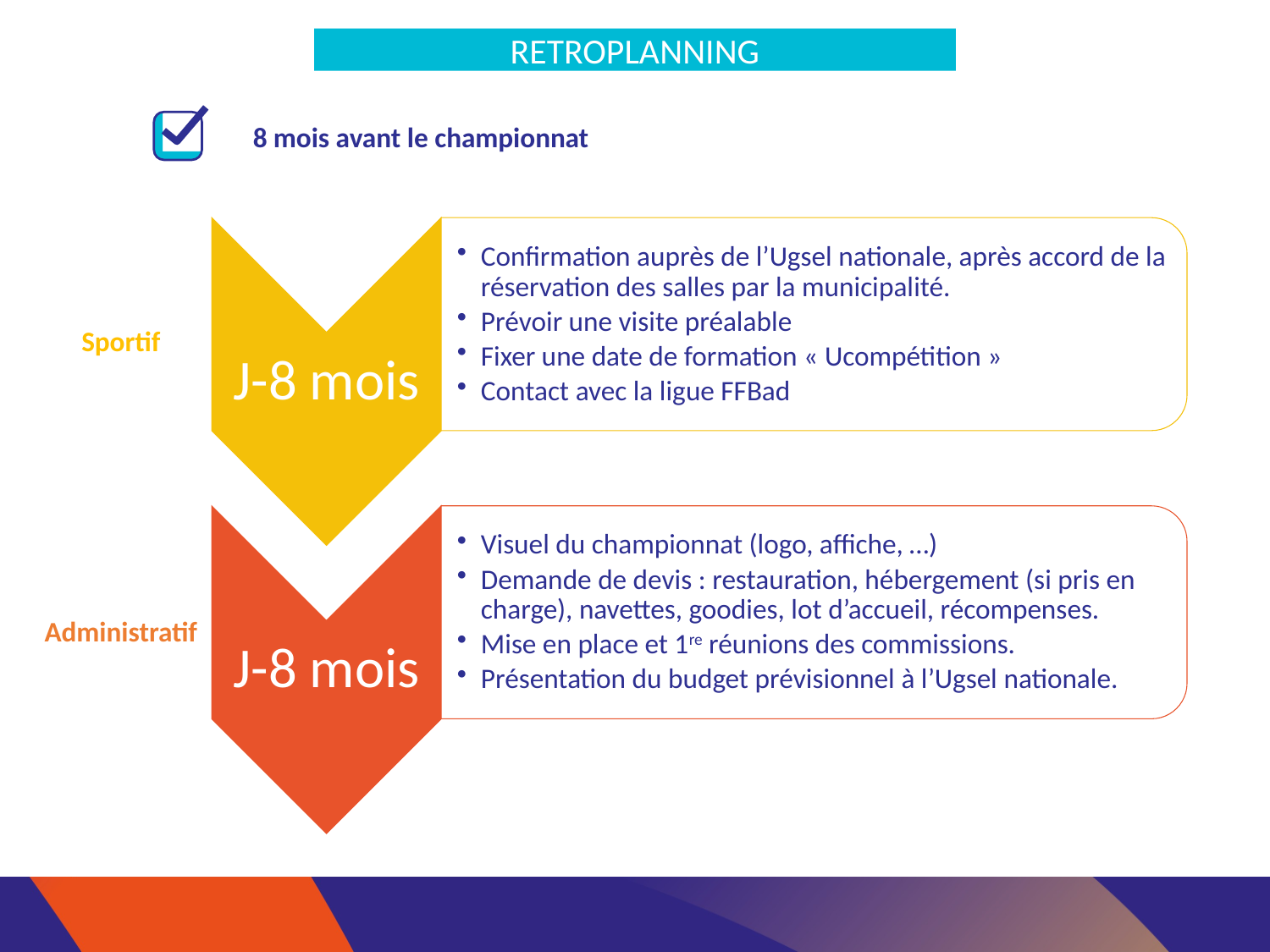

RETROPLANNING

8 mois avant le championnat
J-8 mois
Confirmation auprès de l’Ugsel nationale, après accord de la réservation des salles par la municipalité.
Prévoir une visite préalable
Fixer une date de formation « Ucompétition »
Contact avec la ligue FFBad
J-8 mois
Visuel du championnat (logo, affiche, …)
Demande de devis : restauration, hébergement (si pris en charge), navettes, goodies, lot d’accueil, récompenses.
Mise en place et 1re réunions des commissions.
Présentation du budget prévisionnel à l’Ugsel nationale.
Sportif
Administratif